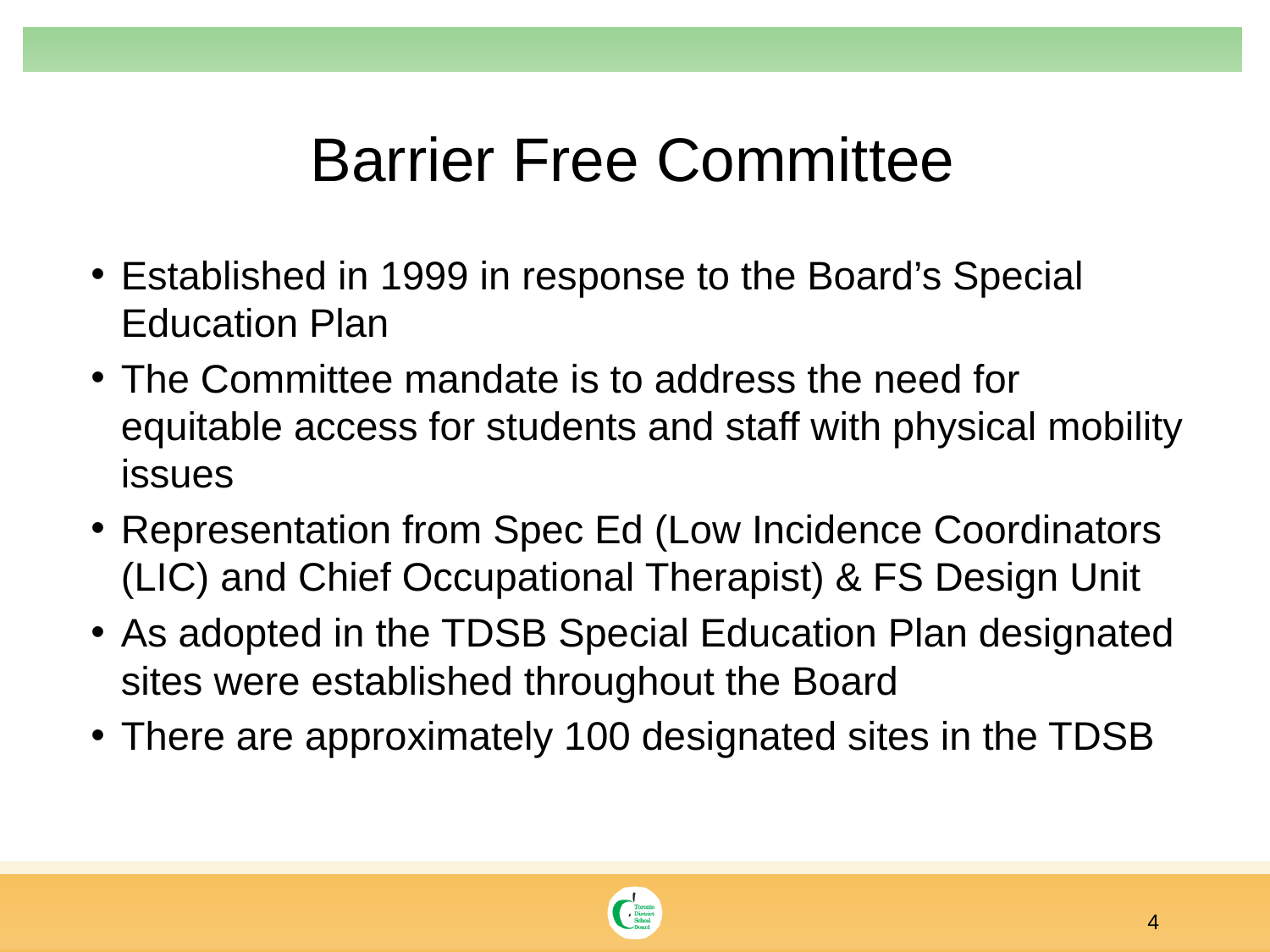

# Barrier Free Committee
Established in 1999 in response to the Board’s Special Education Plan
The Committee mandate is to address the need for equitable access for students and staff with physical mobility issues
Representation from Spec Ed (Low Incidence Coordinators (LIC) and Chief Occupational Therapist) & FS Design Unit
As adopted in the TDSB Special Education Plan designated sites were established throughout the Board
There are approximately 100 designated sites in the TDSB
4